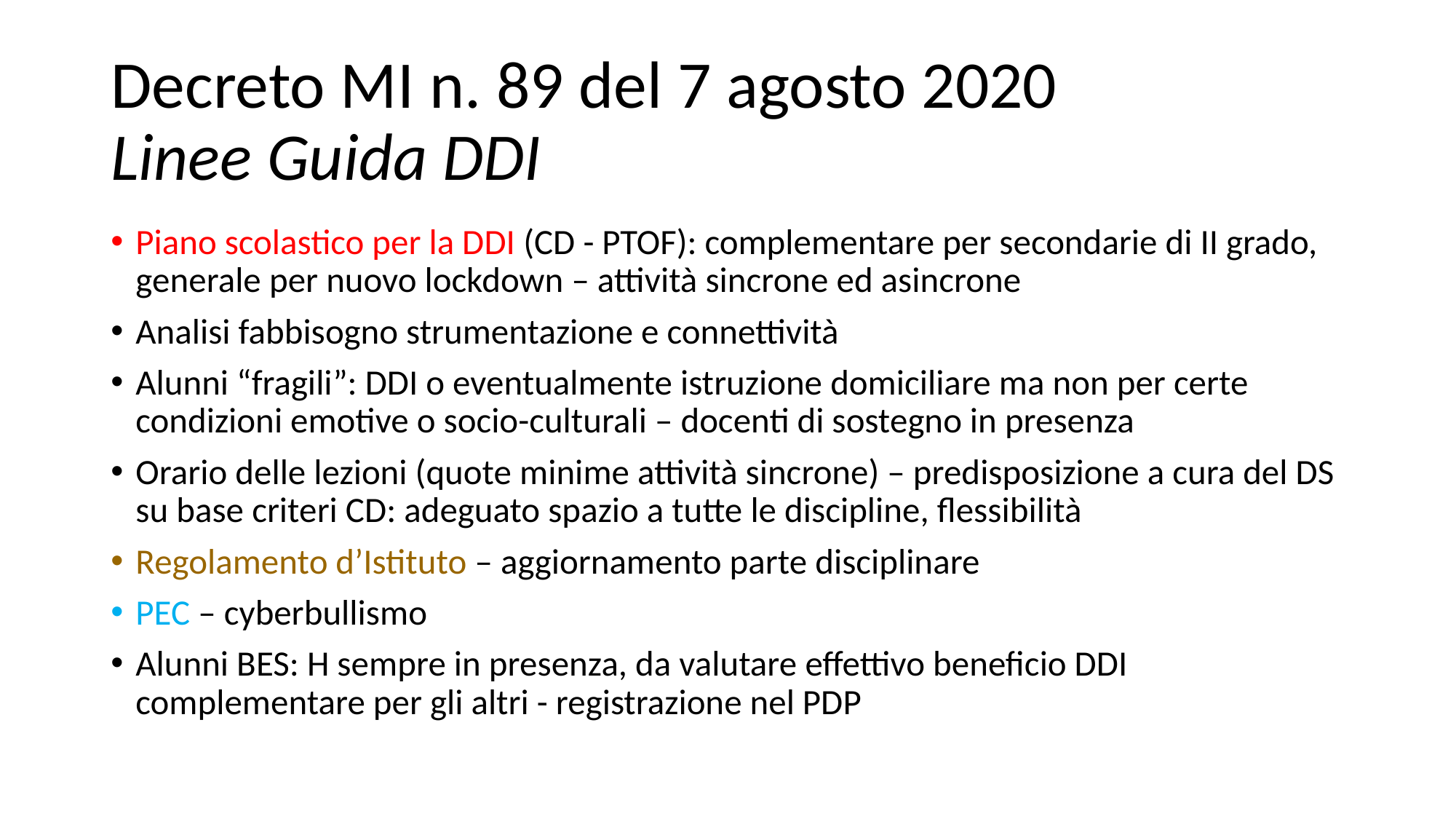

# Decreto MI n. 89 del 7 agosto 2020 Linee Guida DDI
Piano scolastico per la DDI (CD - PTOF): complementare per secondarie di II grado, generale per nuovo lockdown – attività sincrone ed asincrone
Analisi fabbisogno strumentazione e connettività
Alunni “fragili”: DDI o eventualmente istruzione domiciliare ma non per certe condizioni emotive o socio-culturali – docenti di sostegno in presenza
Orario delle lezioni (quote minime attività sincrone) – predisposizione a cura del DS su base criteri CD: adeguato spazio a tutte le discipline, flessibilità
Regolamento d’Istituto – aggiornamento parte disciplinare
PEC – cyberbullismo
Alunni BES: H sempre in presenza, da valutare effettivo beneficio DDI complementare per gli altri - registrazione nel PDP